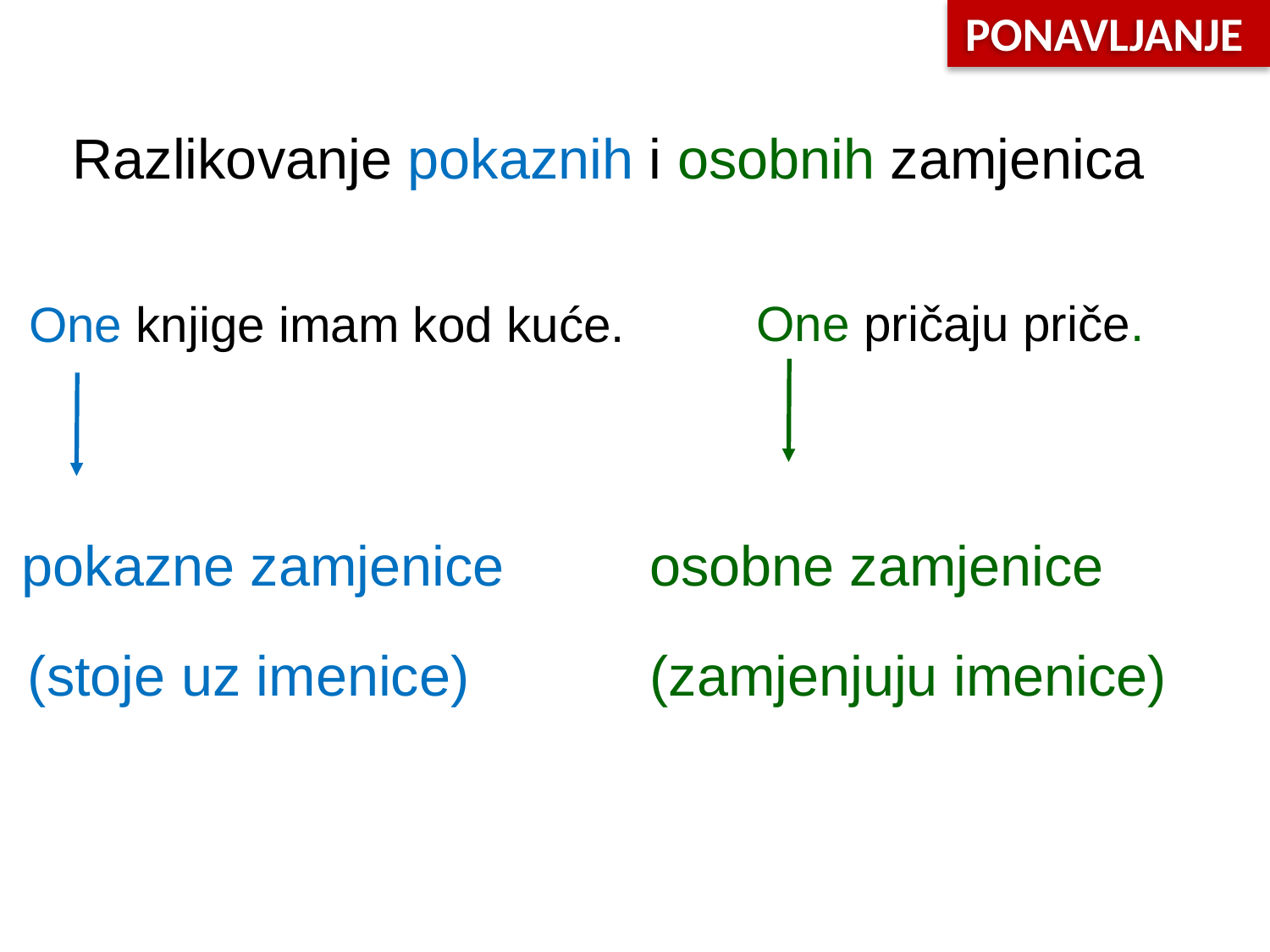

PONAVLJANJE

Razlikovanje pokaznih i osobnih zamjenica
One pričaju priče.
One knjige imam kod kuće.
osobne zamjenice
pokazne zamjenice
(stoje uz imenice)
(zamjenjuju imenice)